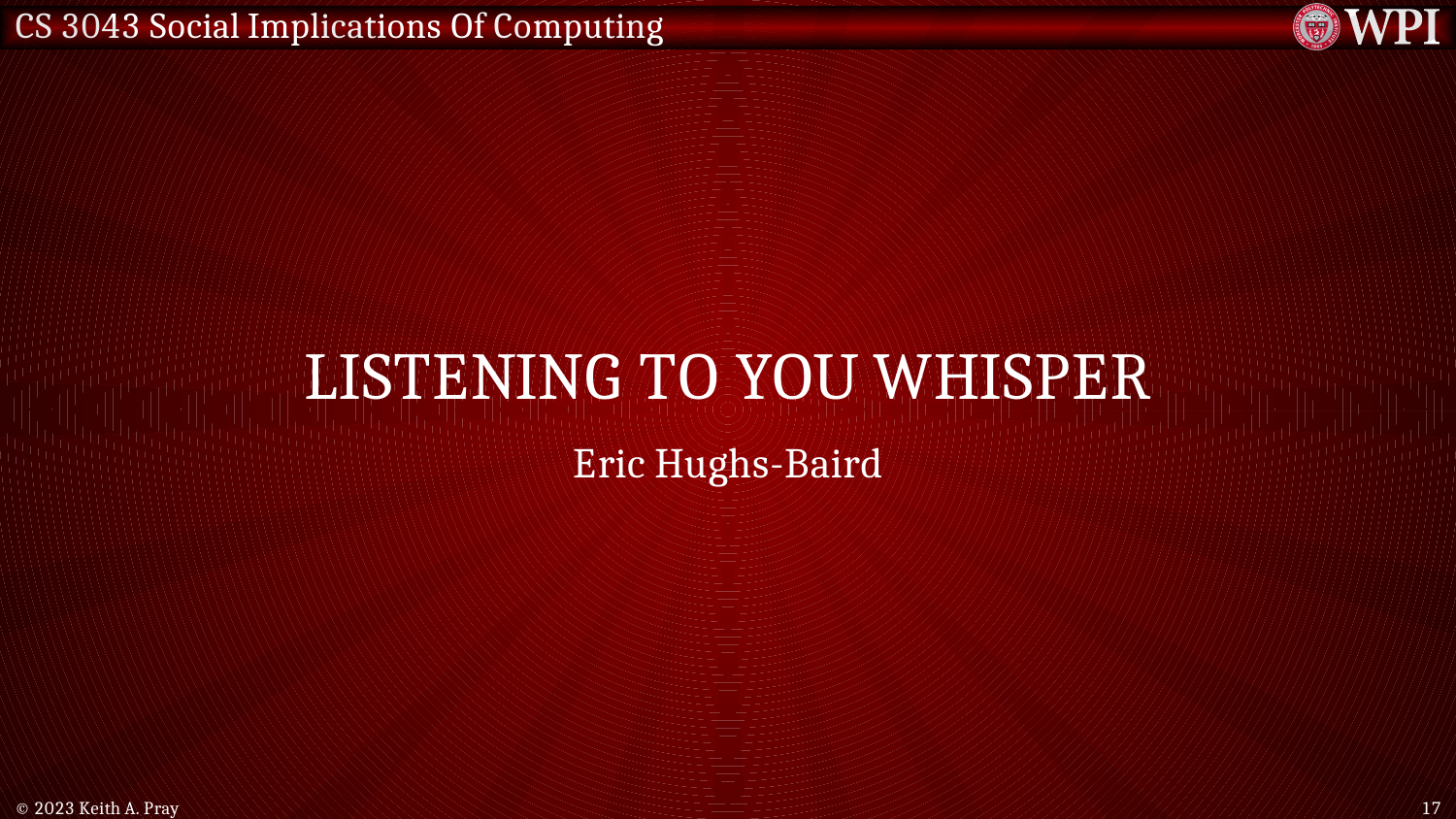

# Listening to You Whisper
Eric Hughs-Baird
© 2023 Keith A. Pray
17